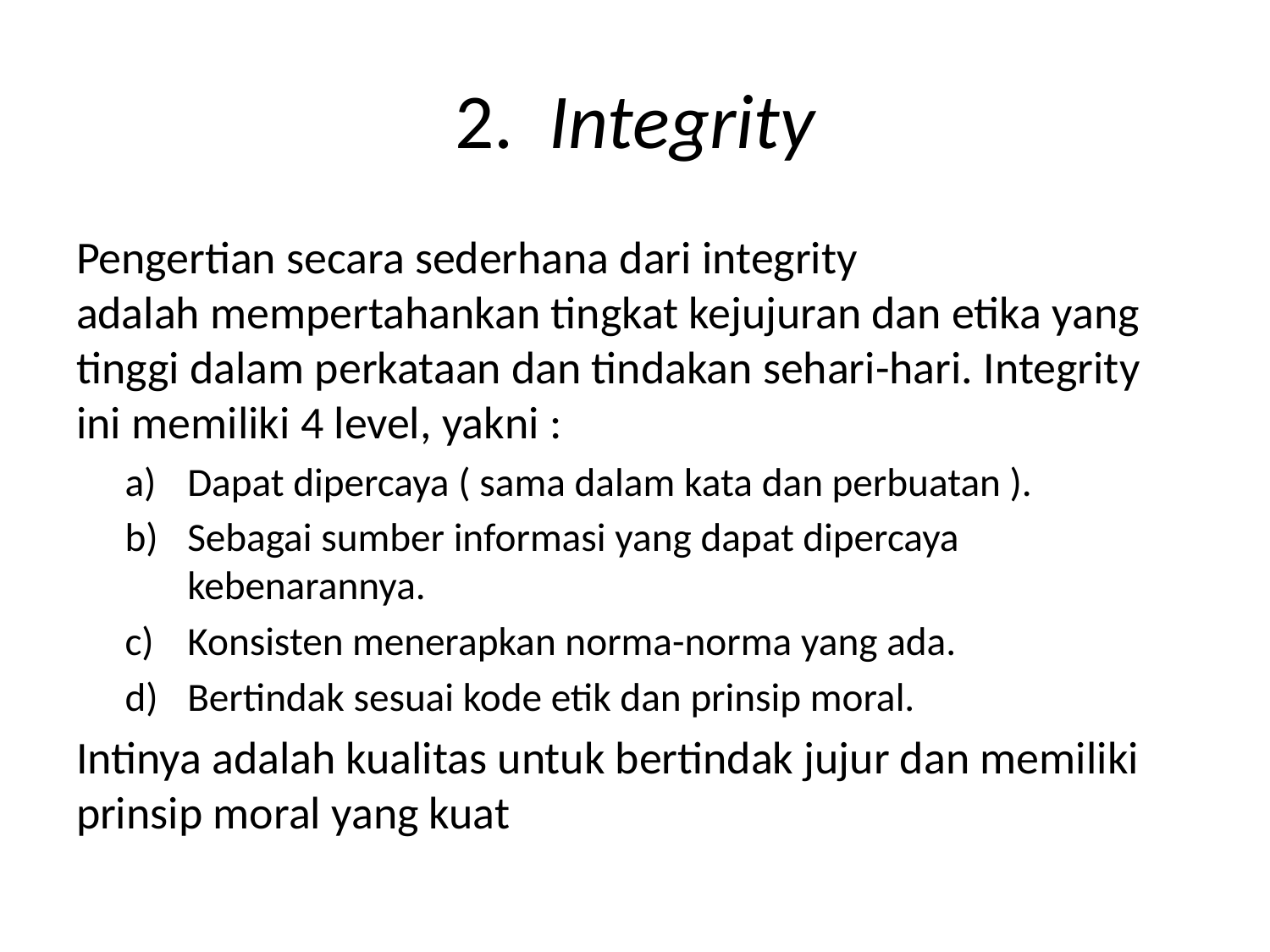

# 2.  Integrity
Pengertian secara sederhana dari integrity adalah mempertahankan tingkat kejujuran dan etika yang tinggi dalam perkataan dan tindakan sehari-hari. Integrity ini memiliki 4 level, yakni :
Dapat dipercaya ( sama dalam kata dan perbuatan ).
Sebagai sumber informasi yang dapat dipercaya kebenarannya.
Konsisten menerapkan norma-norma yang ada.
Bertindak sesuai kode etik dan prinsip moral.
Intinya adalah kualitas untuk bertindak jujur dan memiliki prinsip moral yang kuat